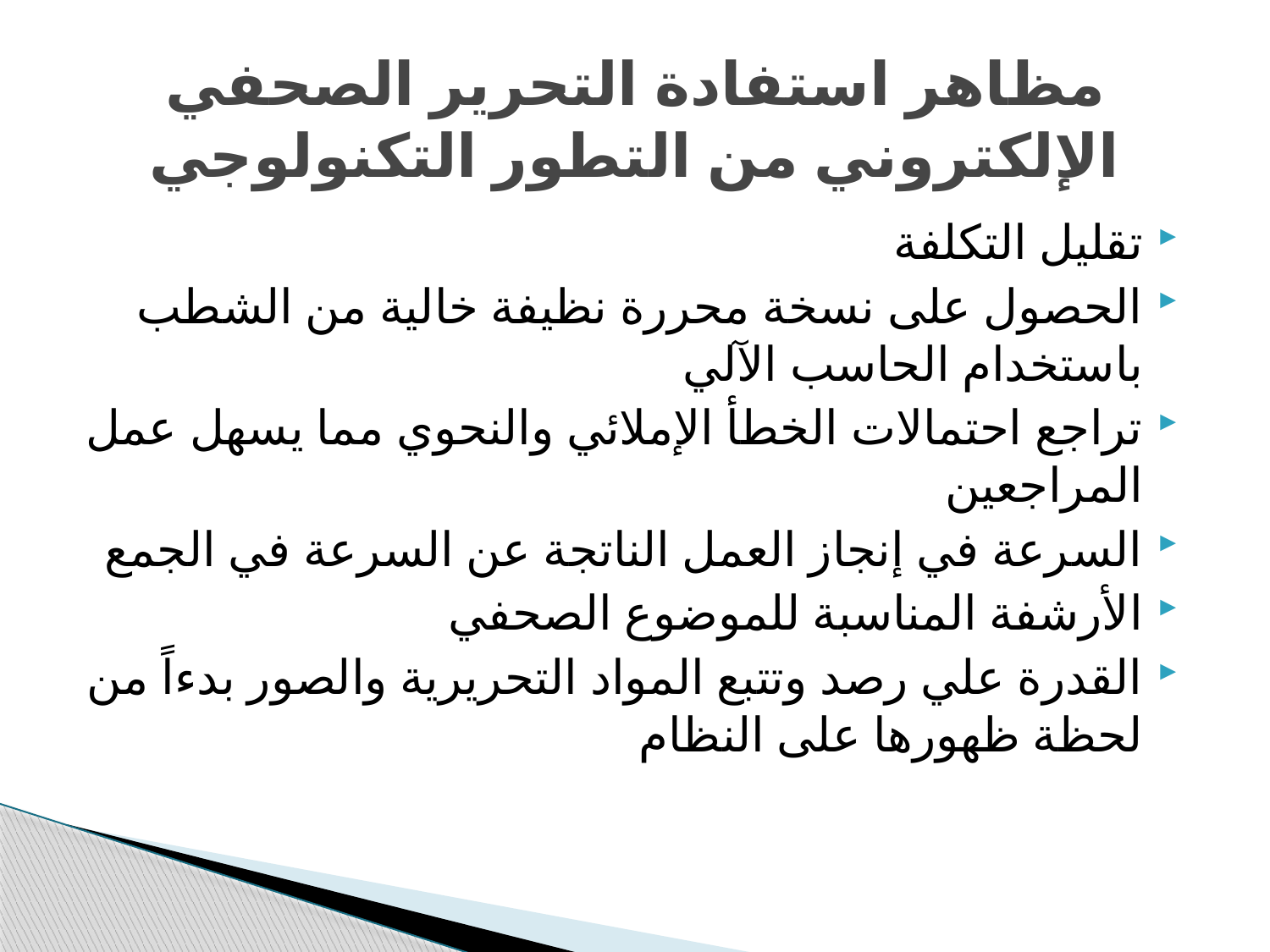

# مظاهر استفادة التحرير الصحفي الإلكتروني من التطور التكنولوجي
تقليل التكلفة
الحصول على نسخة محررة نظيفة خالية من الشطب باستخدام الحاسب الآلي
تراجع احتمالات الخطأ الإملائي والنحوي مما يسهل عمل المراجعين
السرعة في إنجاز العمل الناتجة عن السرعة في الجمع
الأرشفة المناسبة للموضوع الصحفي
القدرة علي رصد وتتبع المواد التحريرية والصور بدءاً من لحظة ظهورها على النظام